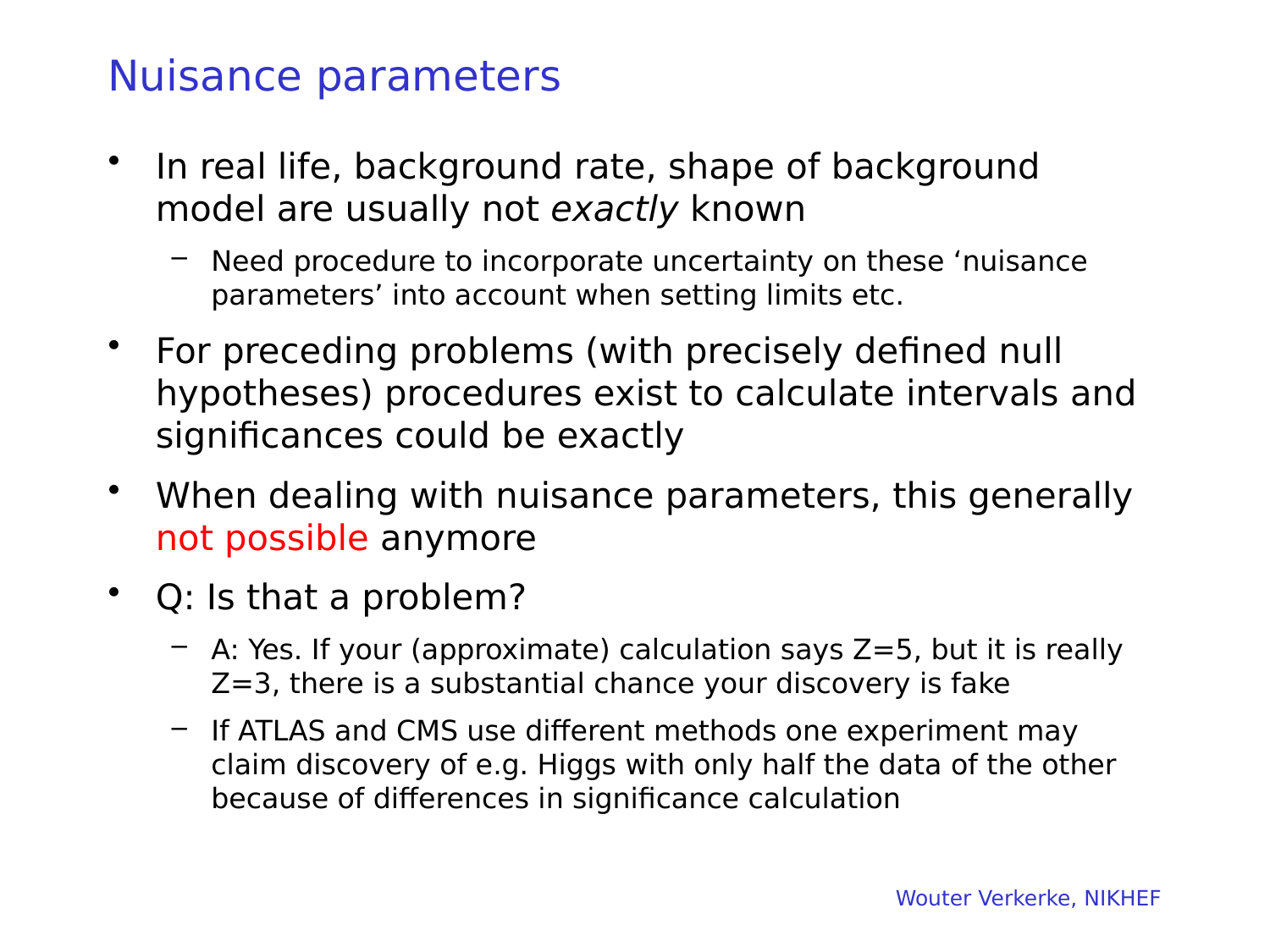

# Nuisance parameters
In real life, background rate, shape of background model are usually not exactly known
Need procedure to incorporate uncertainty on these ‘nuisance parameters’ into account when setting limits etc.
For preceding problems (with precisely defined null hypotheses) procedures exist to calculate intervals and significances could be exactly
When dealing with nuisance parameters, this generally not possible anymore
Q: Is that a problem?
A: Yes. If your (approximate) calculation says Z=5, but it is really Z=3, there is a substantial chance your discovery is fake
If ATLAS and CMS use different methods one experiment may claim discovery of e.g. Higgs with only half the data of the other because of differences in significance calculation

Wouter Verkerke, NIKHEF